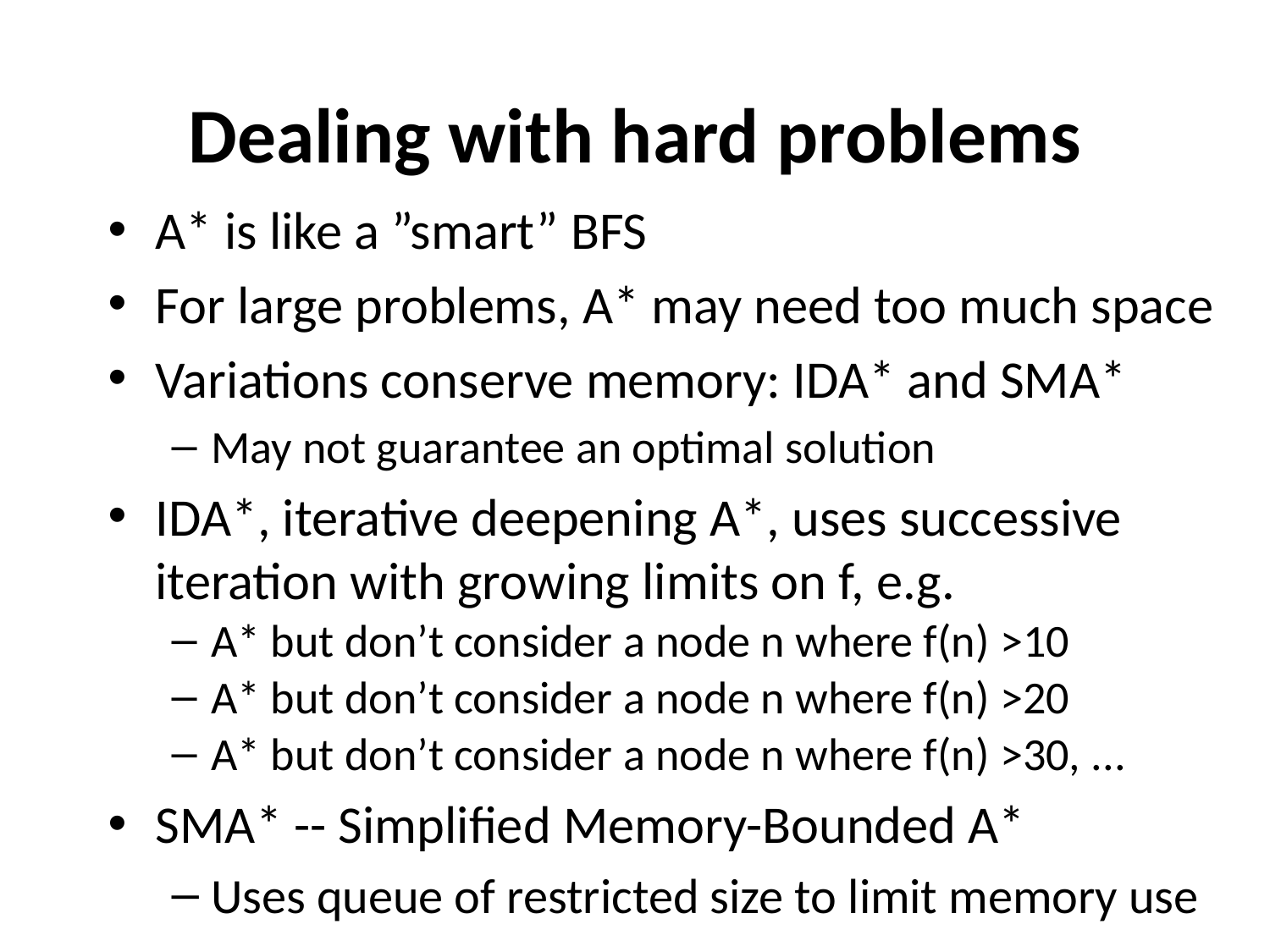

# Dealing with hard problems
A* is like a ”smart” BFS
For large problems, A* may need too much space
Variations conserve memory: IDA* and SMA*
May not guarantee an optimal solution
IDA*, iterative deepening A*, uses successive iteration with growing limits on f, e.g.
A* but don’t consider a node n where f(n) >10
A* but don’t consider a node n where f(n) >20
A* but don’t consider a node n where f(n) >30, ...
SMA* -- Simplified Memory-Bounded A*
Uses queue of restricted size to limit memory use